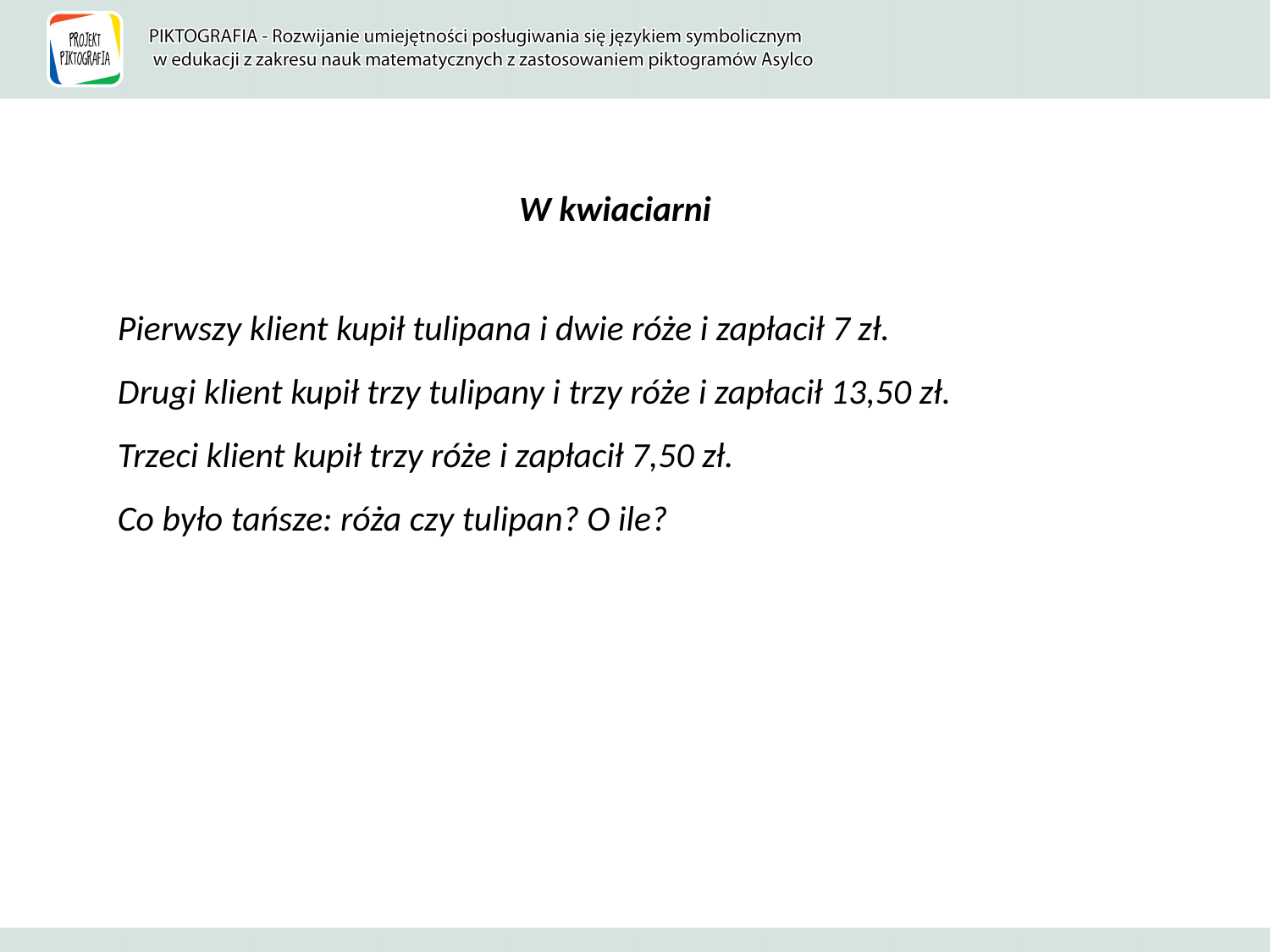

# W kwiaciarni
Pierwszy klient kupił tulipana i dwie róże i zapłacił 7 zł.
Drugi klient kupił trzy tulipany i trzy róże i zapłacił 13,50 zł.
Trzeci klient kupił trzy róże i zapłacił 7,50 zł.
Co było tańsze: róża czy tulipan? O ile?